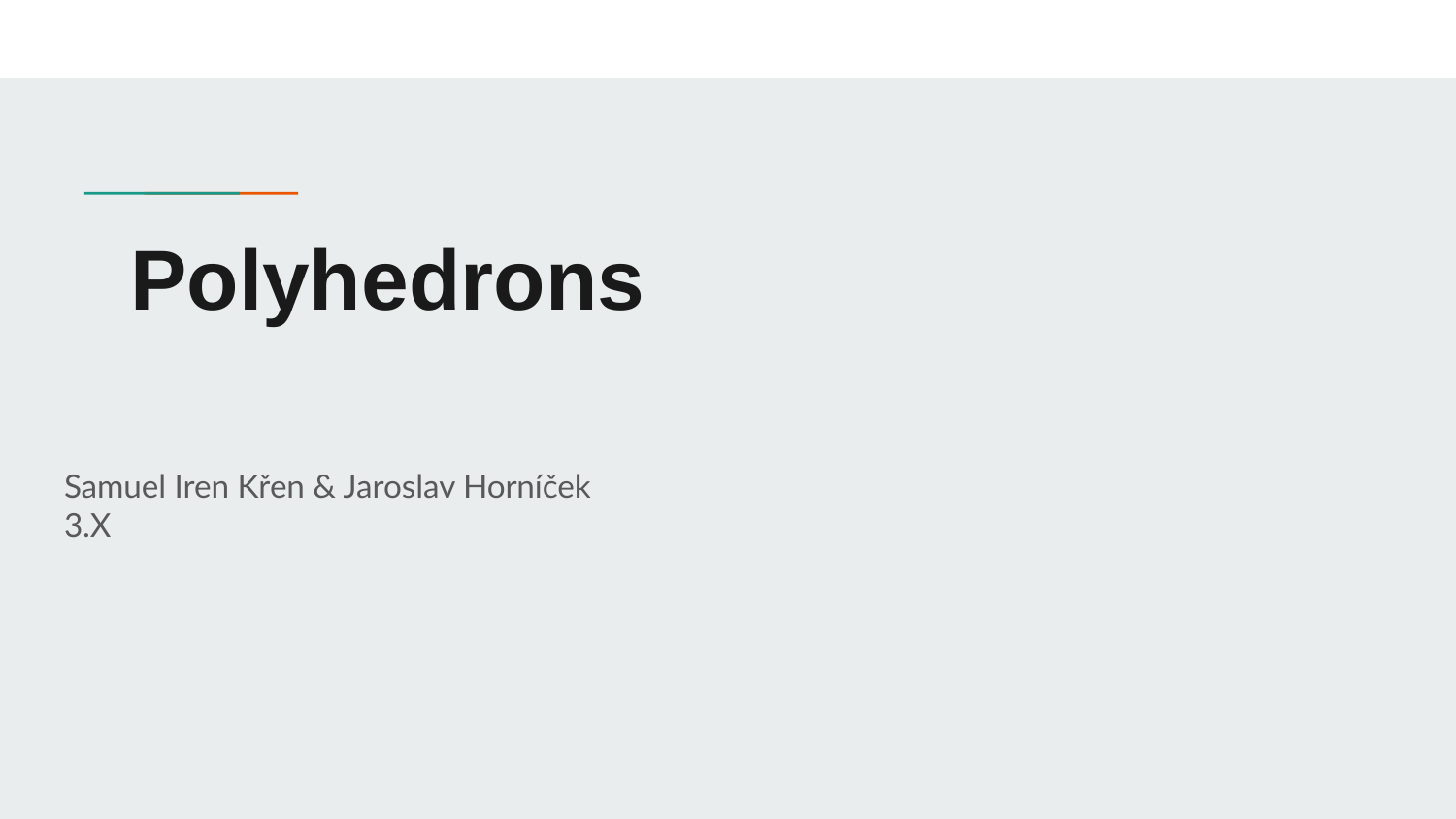

# Polyhedrons
Samuel Iren Křen & Jaroslav Horníček
3.X